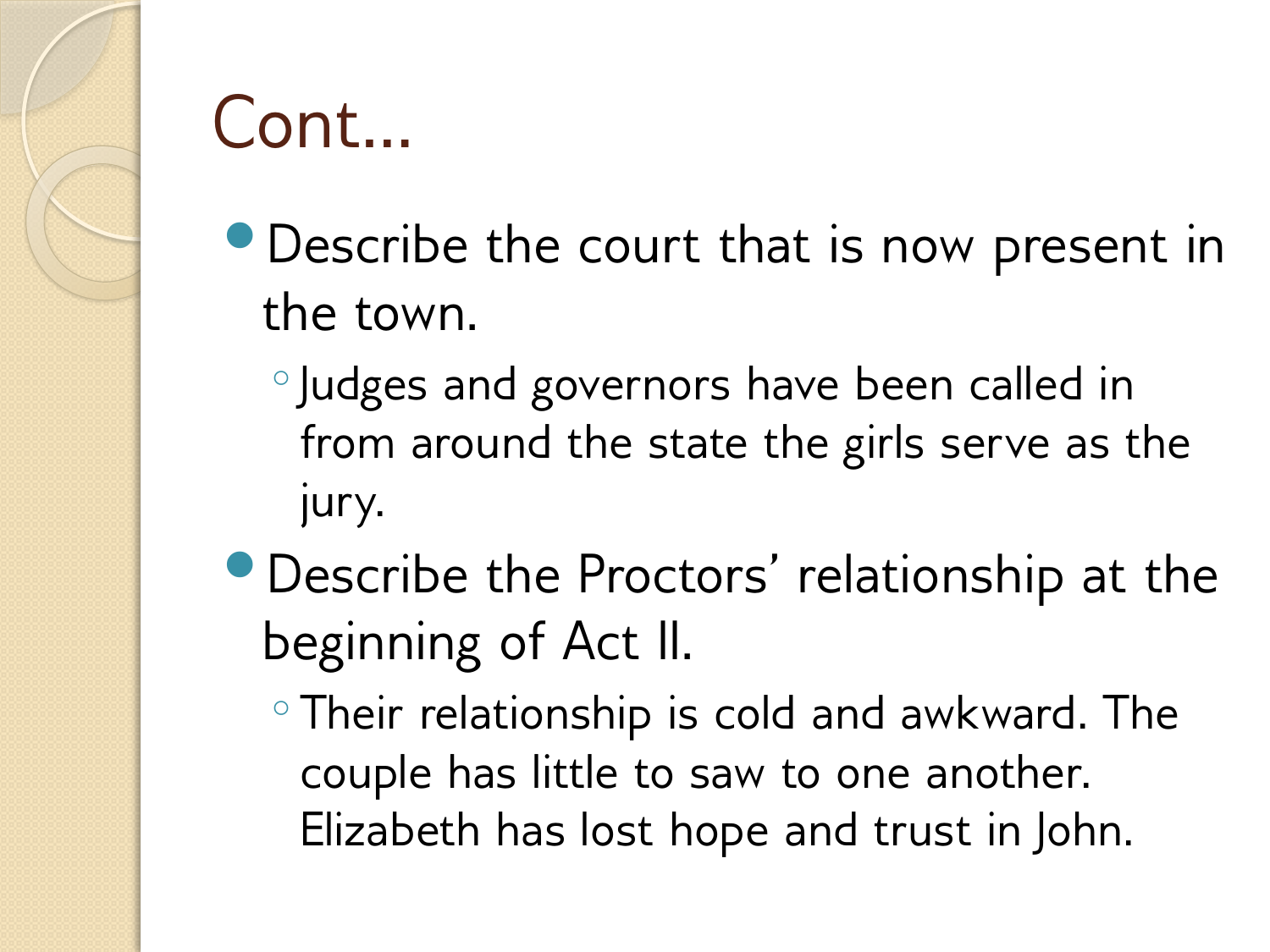

# Cont…
Describe the court that is now present in the town.
Judges and governors have been called in from around the state the girls serve as the jury.
Describe the Proctors’ relationship at the beginning of Act II.
Their relationship is cold and awkward. The couple has little to saw to one another. Elizabeth has lost hope and trust in John.